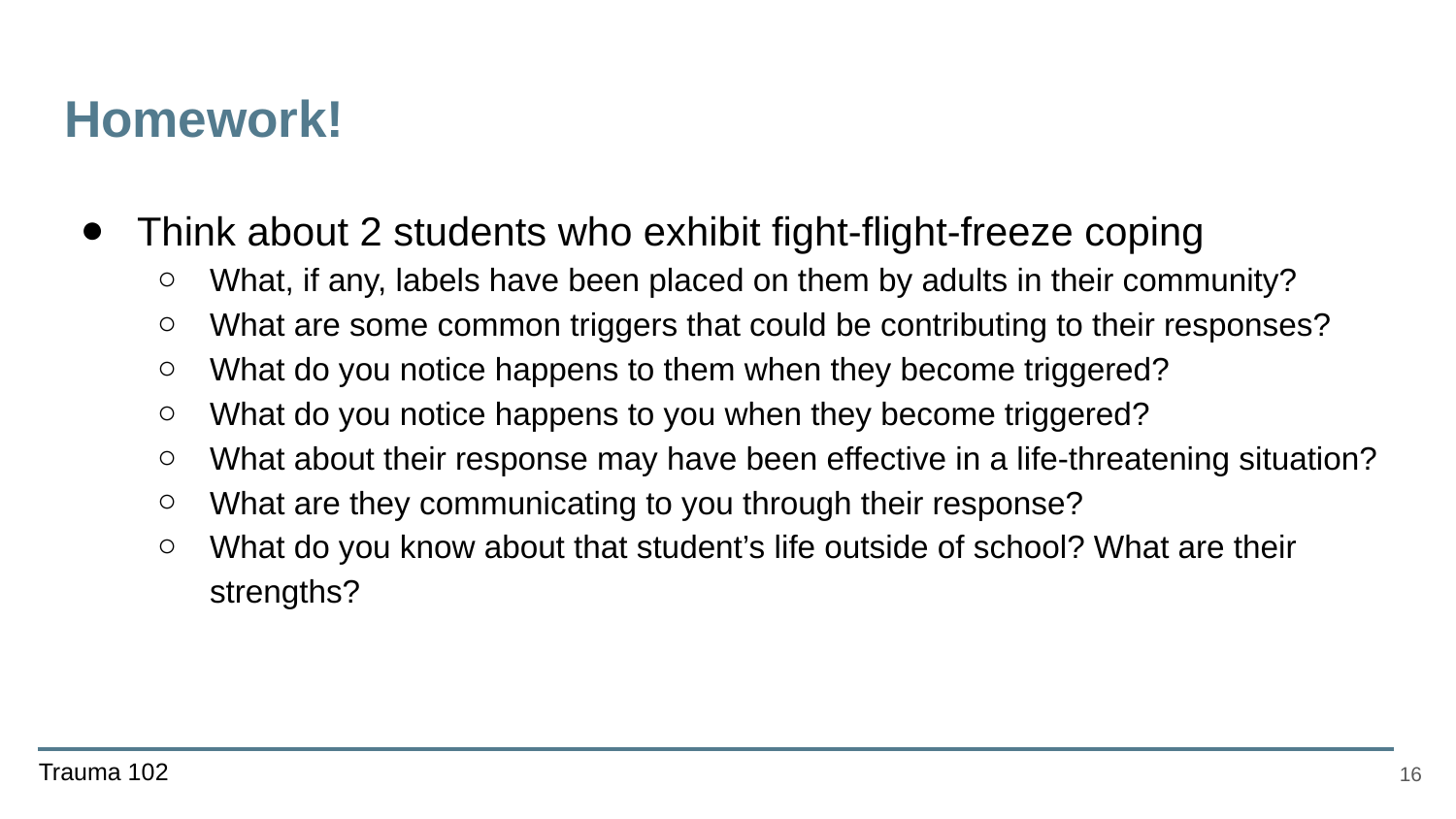

# Homework!
Think about 2 students who exhibit fight-flight-freeze coping
What, if any, labels have been placed on them by adults in their community?
What are some common triggers that could be contributing to their responses?
What do you notice happens to them when they become triggered?
What do you notice happens to you when they become triggered?
What about their response may have been effective in a life-threatening situation?
What are they communicating to you through their response?
What do you know about that student’s life outside of school? What are their strengths?